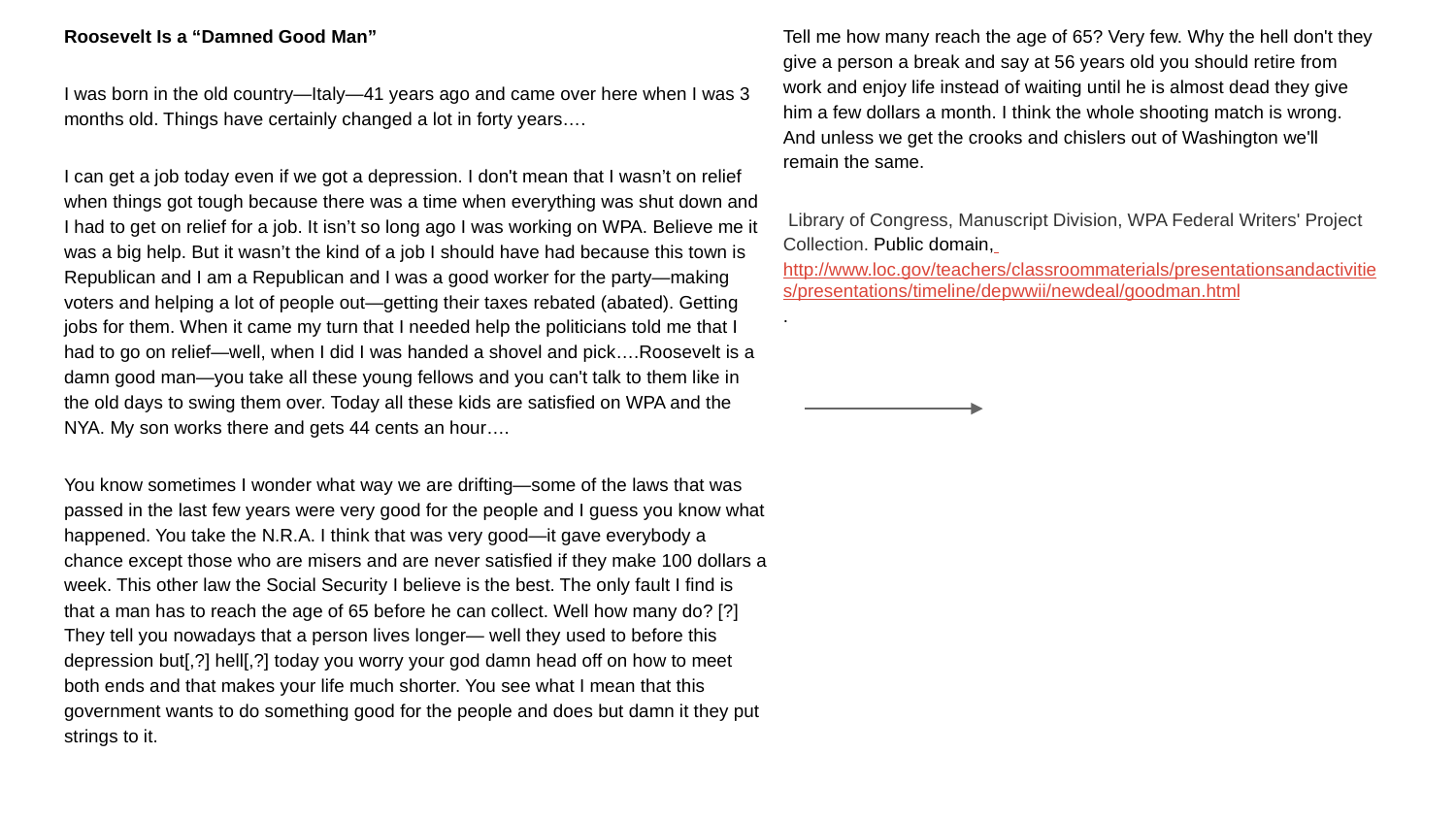

Roosevelt Is a “Damned Good Man”
I was born in the old country—Italy—41 years ago and came over here when I was 3 months old. Things have certainly changed a lot in forty years….
I can get a job today even if we got a depression. I don't mean that I wasn’t on relief when things got tough because there was a time when everything was shut down and I had to get on relief for a job. It isn’t so long ago I was working on WPA. Believe me it was a big help. But it wasn’t the kind of a job I should have had because this town is Republican and I am a Republican and I was a good worker for the party—making voters and helping a lot of people out—getting their taxes rebated (abated). Getting jobs for them. When it came my turn that I needed help the politicians told me that I had to go on relief—well, when I did I was handed a shovel and pick….Roosevelt is a damn good man—you take all these young fellows and you can't talk to them like in the old days to swing them over. Today all these kids are satisfied on WPA and the NYA. My son works there and gets 44 cents an hour….
You know sometimes I wonder what way we are drifting—some of the laws that was passed in the last few years were very good for the people and I guess you know what happened. You take the N.R.A. I think that was very good—it gave everybody a chance except those who are misers and are never satisfied if they make 100 dollars a week. This other law the Social Security I believe is the best. The only fault I find is that a man has to reach the age of 65 before he can collect. Well how many do? [?] They tell you nowadays that a person lives longer— well they used to before this depression but[,?] hell[,?] today you worry your god damn head off on how to meet both ends and that makes your life much shorter. You see what I mean that this government wants to do something good for the people and does but damn it they put strings to it.
Tell me how many reach the age of 65? Very few. Why the hell don't they give a person a break and say at 56 years old you should retire from work and enjoy life instead of waiting until he is almost dead they give him a few dollars a month. I think the whole shooting match is wrong. And unless we get the crooks and chislers out of Washington we'll remain the same.
 Library of Congress, Manuscript Division, WPA Federal Writers' Project Collection. Public domain, http://www.loc.gov/teachers/classroommaterials/presentationsandactivities/presentations/timeline/depwwii/newdeal/goodman.html.

#